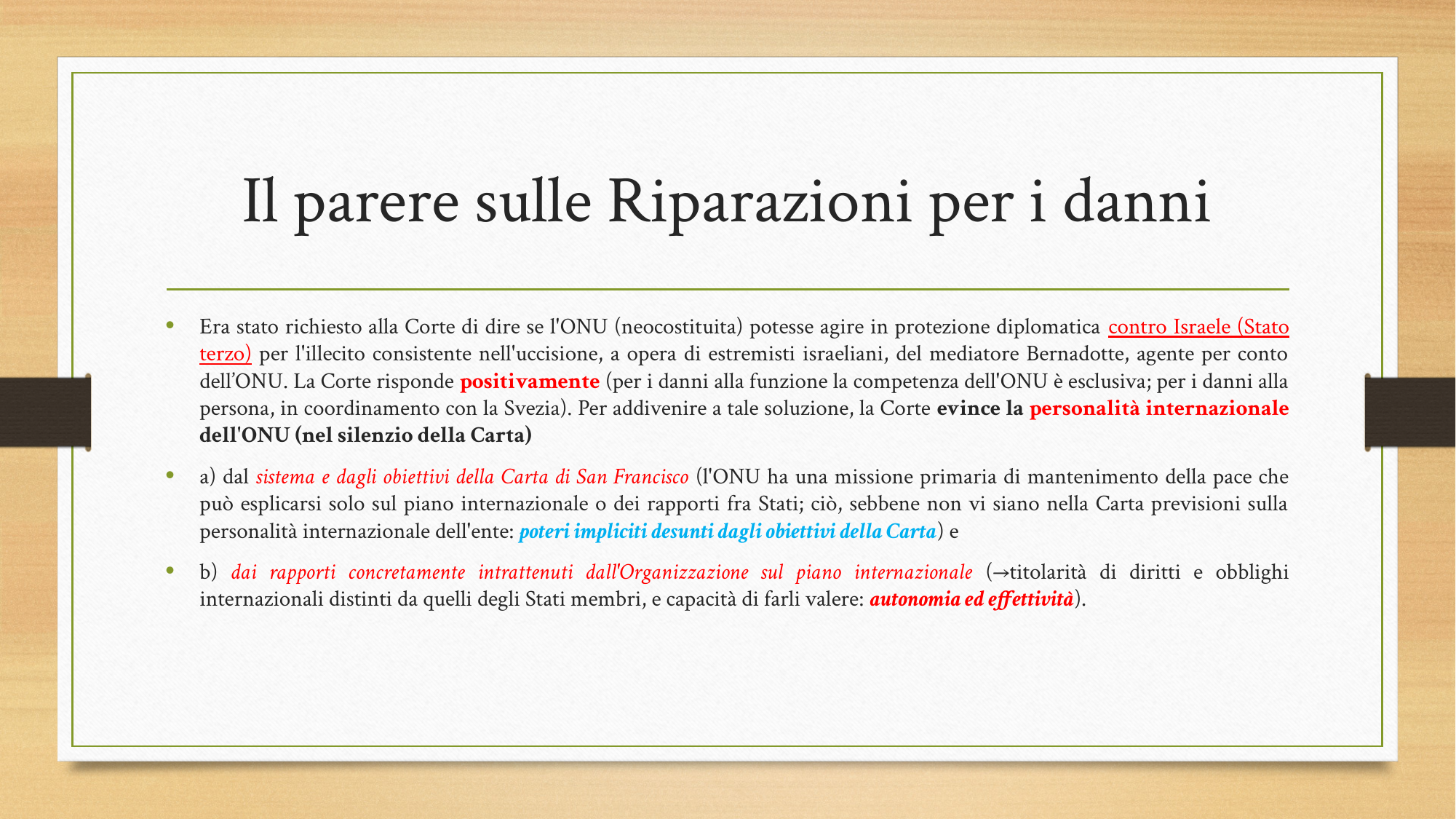

# Il parere sulle Riparazioni per i danni
Era stato richiesto alla Corte di dire se l'ONU (neocostituita) potesse agire in protezione diplomatica contro Israele (Stato terzo) per l'illecito consistente nell'uccisione, a opera di estremisti israeliani, del mediatore Bernadotte, agente per conto dell’ONU. La Corte risponde positivamente (per i danni alla funzione la competenza dell'ONU è esclusiva; per i danni alla persona, in coordinamento con la Svezia). Per addivenire a tale soluzione, la Corte evince la personalità internazionale dell'ONU (nel silenzio della Carta)
a) dal sistema e dagli obiettivi della Carta di San Francisco (l'ONU ha una missione primaria di mantenimento della pace che può esplicarsi solo sul piano internazionale o dei rapporti fra Stati; ciò, sebbene non vi siano nella Carta previsioni sulla personalità internazionale dell'ente: poteri impliciti desunti dagli obiettivi della Carta) e
b) dai rapporti concretamente intrattenuti dall'Organizzazione sul piano internazionale (→titolarità di diritti e obblighi internazionali distinti da quelli degli Stati membri, e capacità di farli valere: autonomia ed effettività).